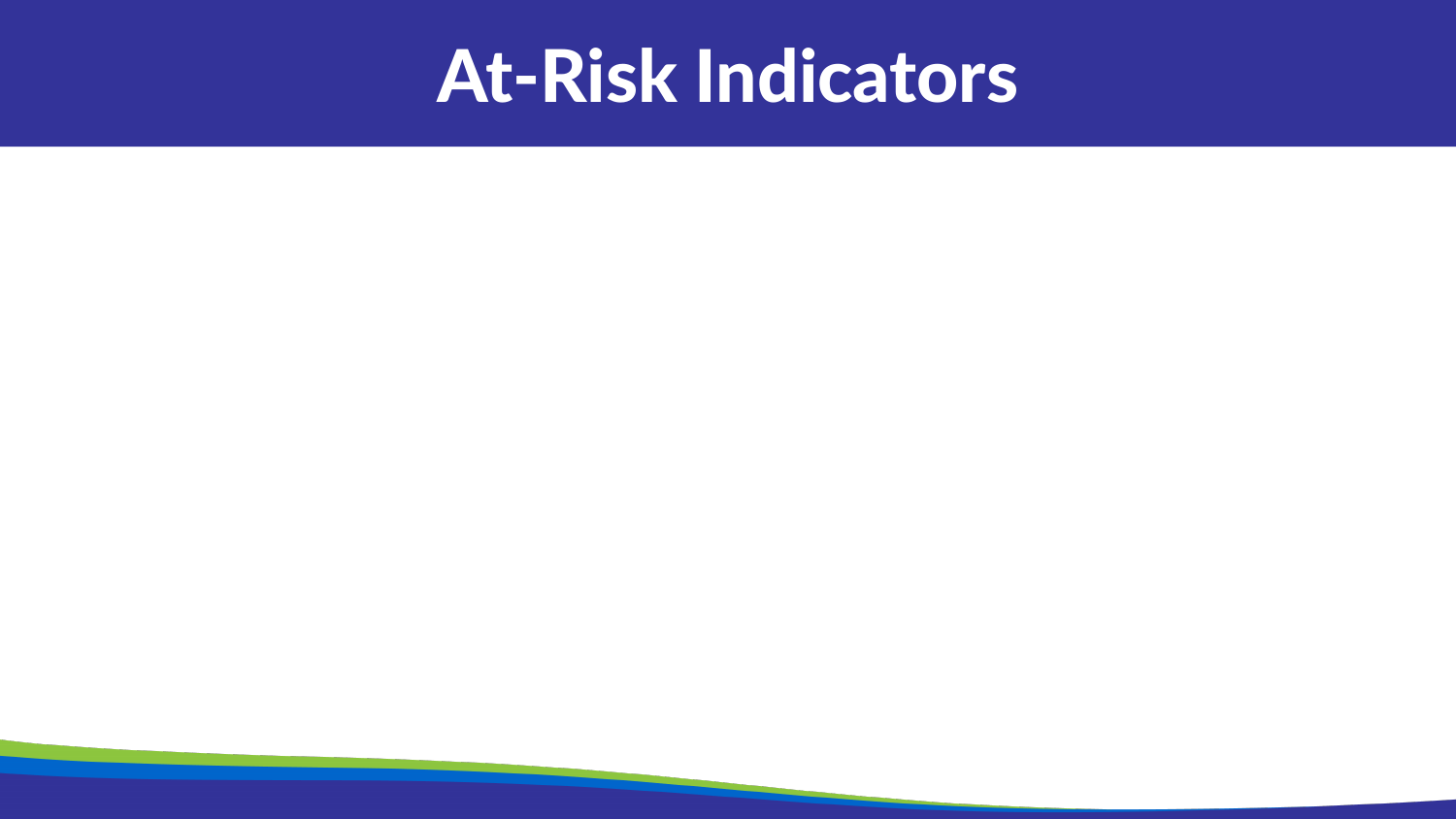

At-Risk Indicators
Unexplained truancy
History of physical or sexual abuse
Reports by child that they have multiple sexual partners
Travel out of the area that is unusual without caregiver permission or knowledge
Possession of money, electronics, or other material items that are unexplained or unusual for the child
Having older boy/girlfriend or partner
Gang affiliation